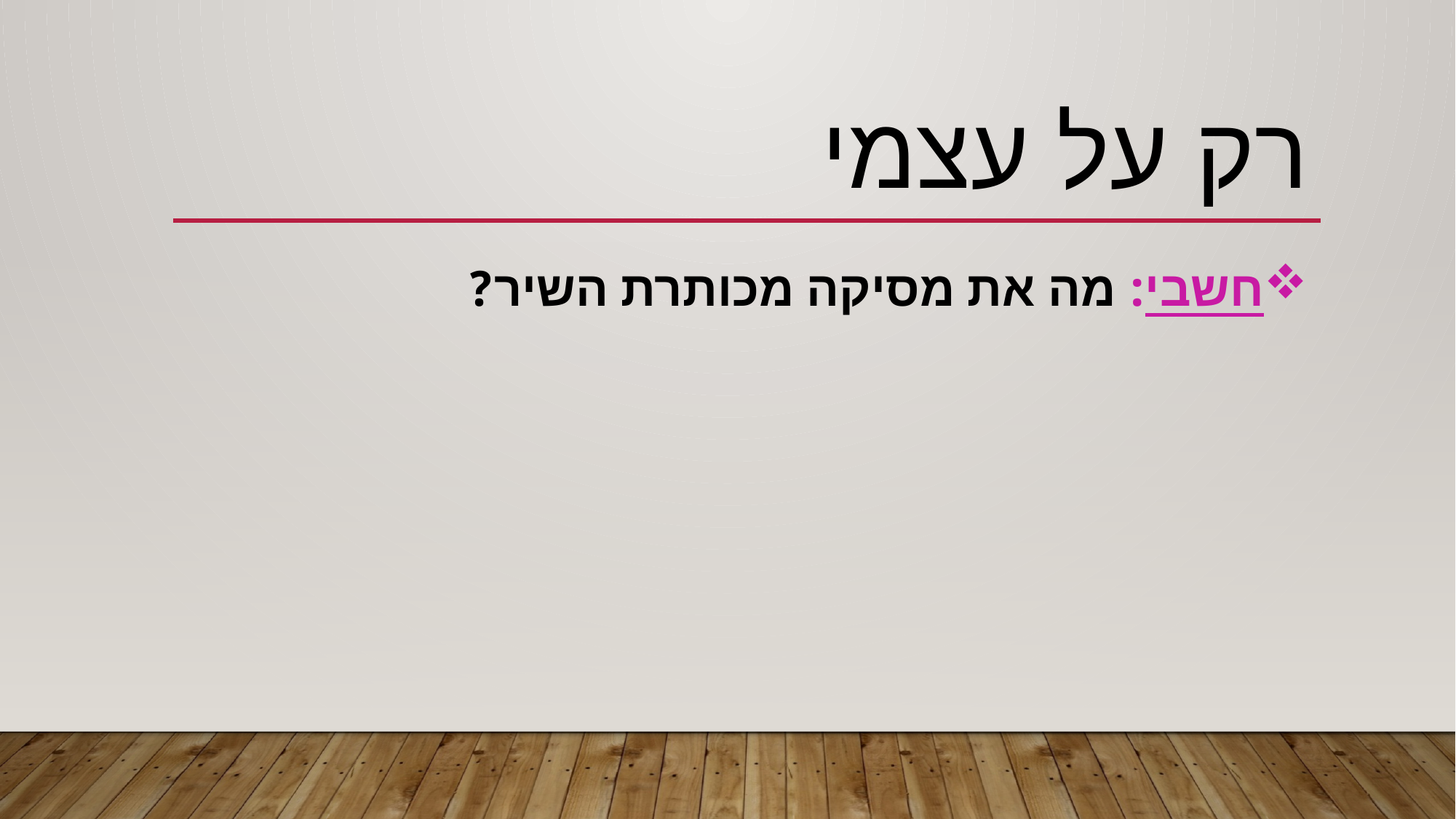

# רק על עצמי
חשבי: מה את מסיקה מכותרת השיר?